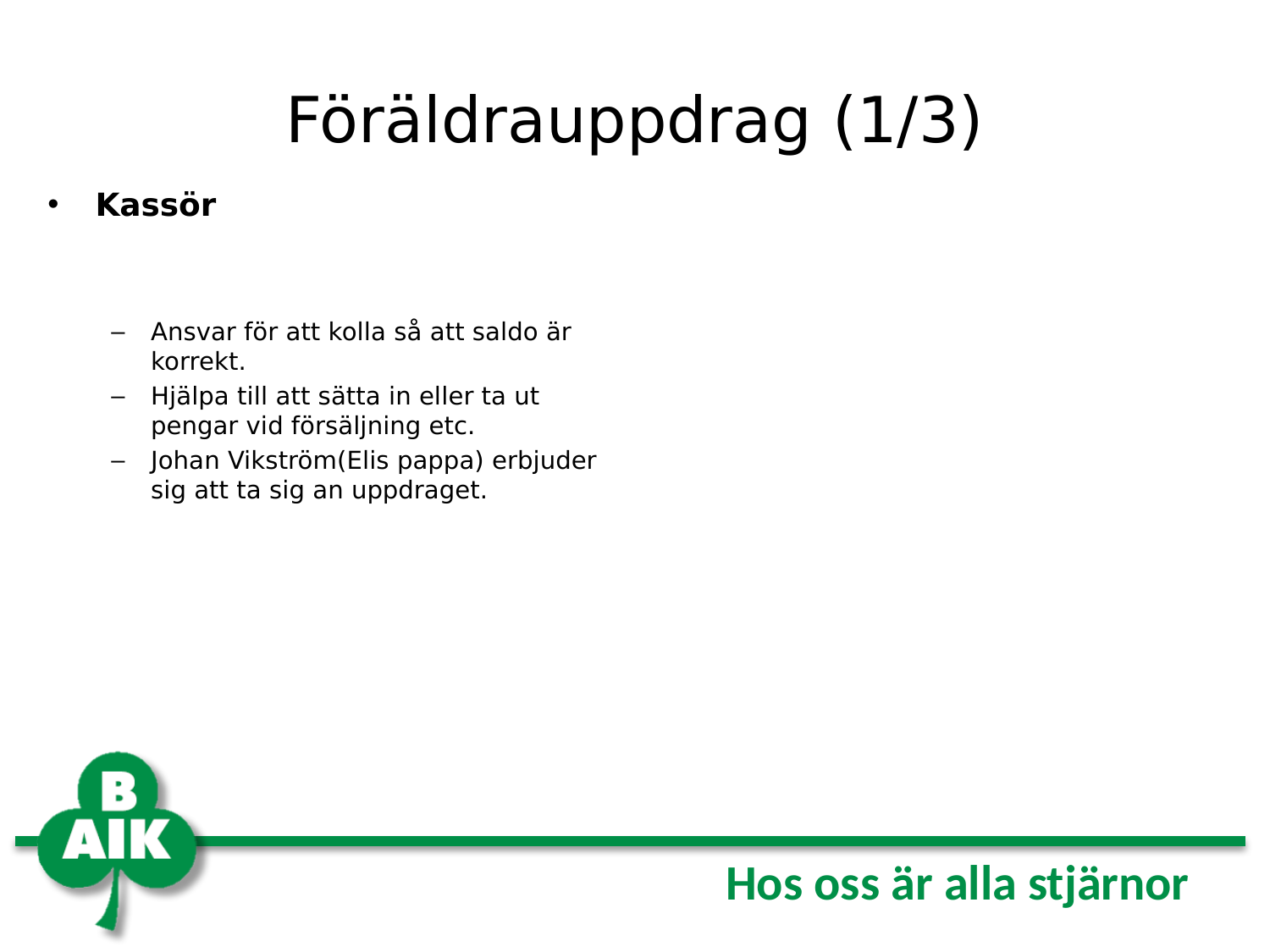

# Föräldrauppdrag (1/3)
Kassör

Ansvar för att kolla så att saldo är korrekt.
Hjälpa till att sätta in eller ta ut pengar vid försäljning etc.
Johan Vikström(Elis pappa) erbjuder sig att ta sig an uppdraget.